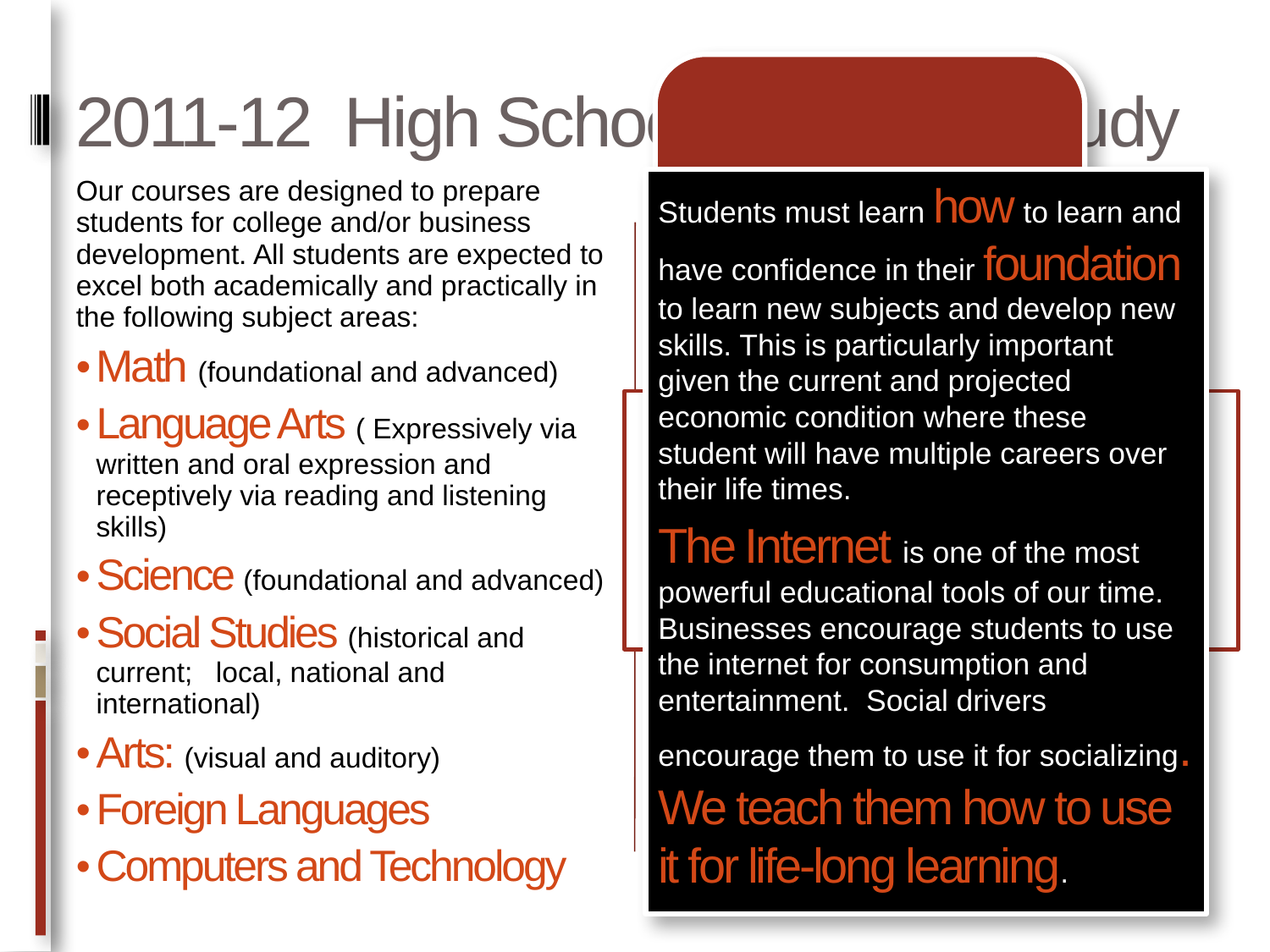

Course Offerings
# 2011-12  High School Course of Study

Our courses are designed to prepare students for college and/or business development. All students are expected to excel both academically and practically in the following subject areas:
Math (foundational and advanced)
Language Arts ( Expressively via written and oral expression and receptively via reading and listening skills)
Science (foundational and advanced)
Social Studies (historical and current;   local, national and international)
Arts: (visual and auditory)
Foreign Languages
Computers and Technology

Students must learn how to learn and have confidence in their foundation to learn new subjects and develop new skills. This is particularly important  given the current and projected economic condition where these student will have multiple careers over their life times.
The Internet is one of the most powerful educational tools of our time. Businesses encourage students to use the internet for consumption and entertainment.  Social drivers encourage them to use it for socializing. We teach them how to use it for life-long learning.